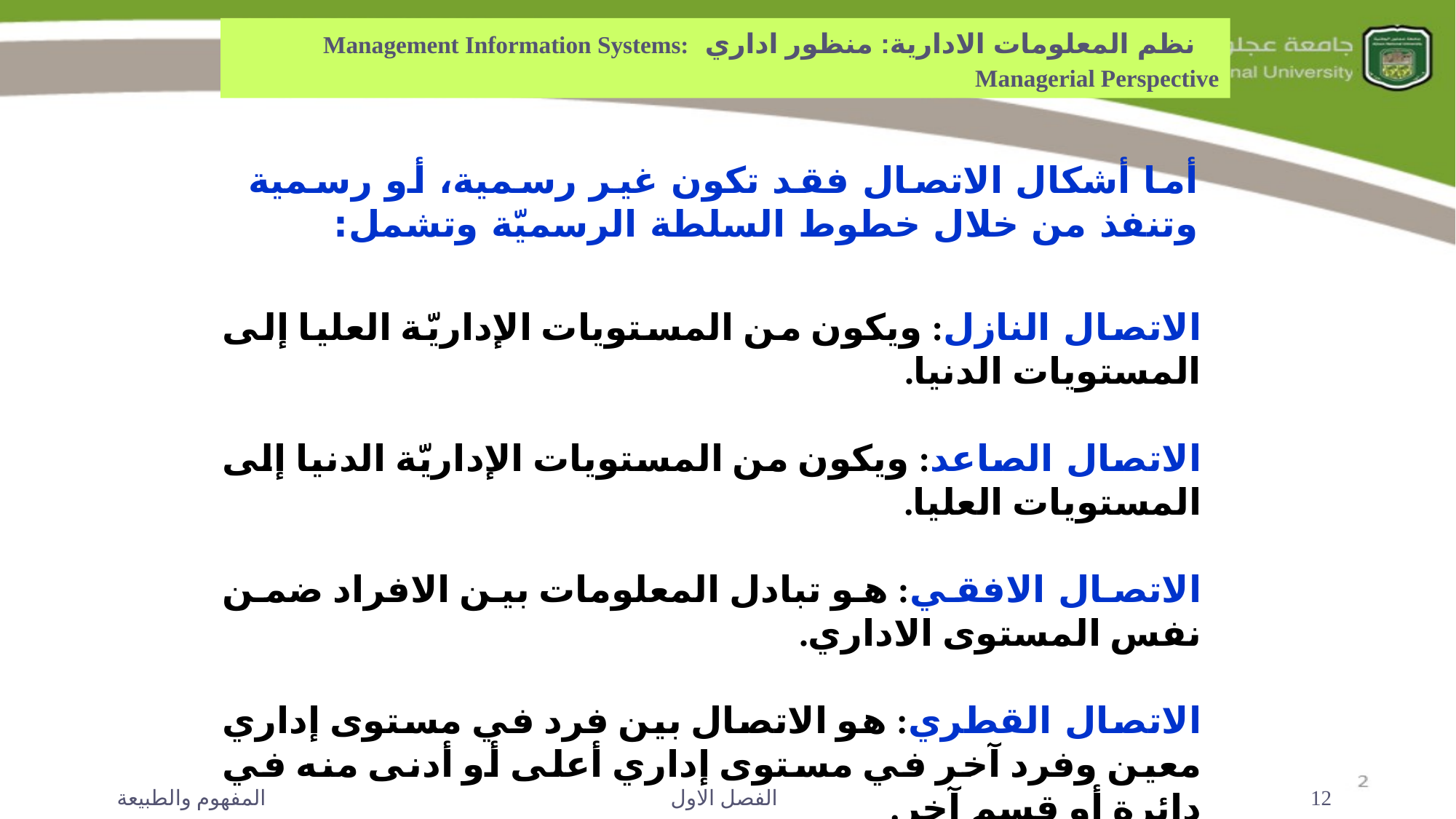

نظم المعلومات الادارية: منظور اداري  Management Information Systems: Managerial Perspective
أما أشكال الاتصال فقد تكون غير رسمية، أو رسمية وتنفذ من خلال خطوط السلطة الرسميّة وتشمل:
الاتصال النازل: ويكون من المستويات الإداريّة العليا إلى المستويات الدنيا.

الاتصال الصاعد: ويكون من المستويات الإداريّة الدنيا إلى المستويات العليا.

الاتصال الافقي: هو تبادل المعلومات بين الافراد ضمن نفس المستوى الاداري.

الاتصال القطري: هو الاتصال بين فرد في مستوى إداري معين وفرد آخر في مستوى إداري أعلى أو أدنى منه في دائرة أو قسم آخر.
المفهوم والطبيعة
الفصل الاول
12